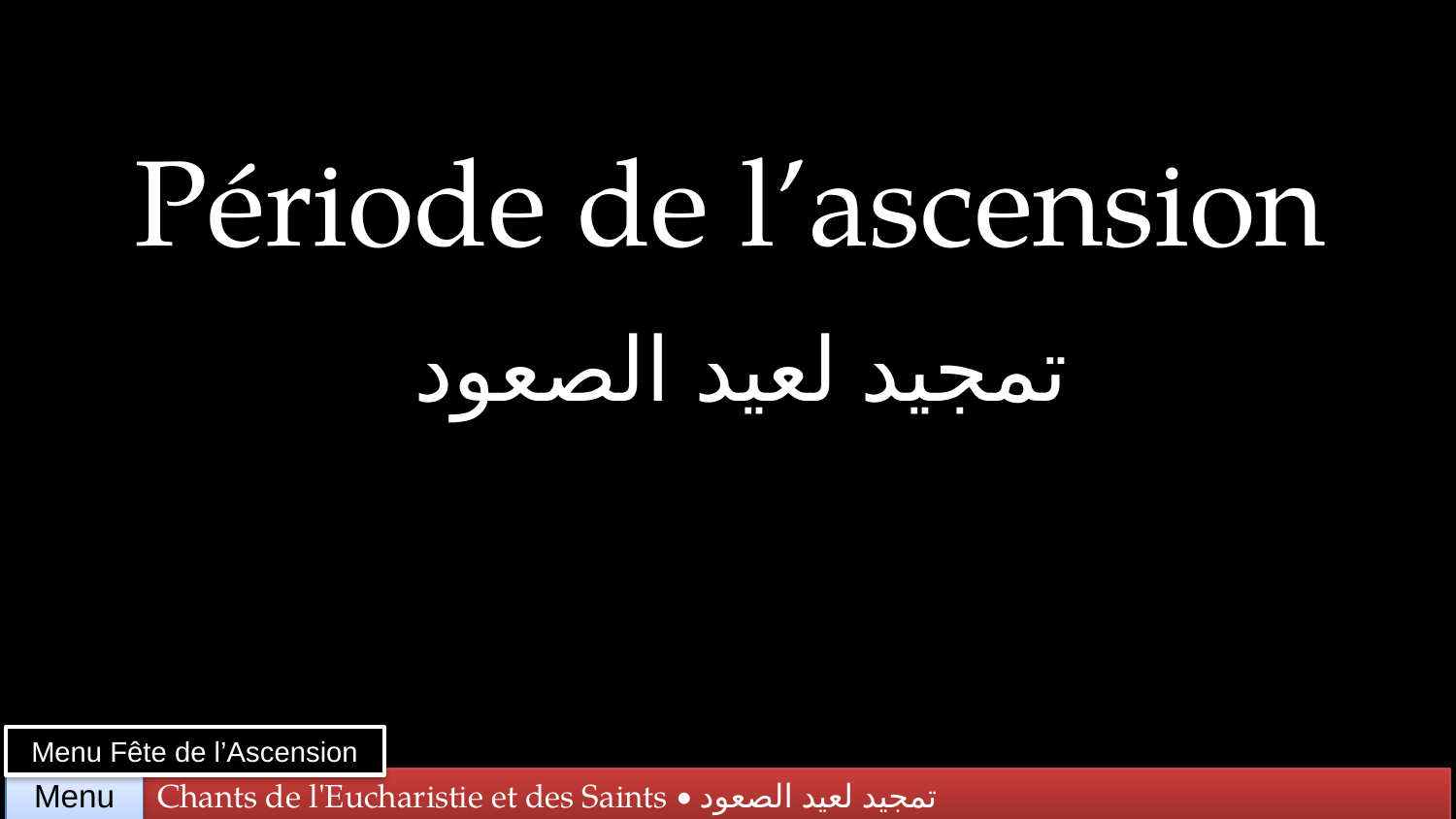

Période de l’ascension
تمجيد لعيد الصعود
Menu Fête de l’Ascension
Chants de l'Eucharistie et des Saints • تمجيد لعيد الصعود
Menu